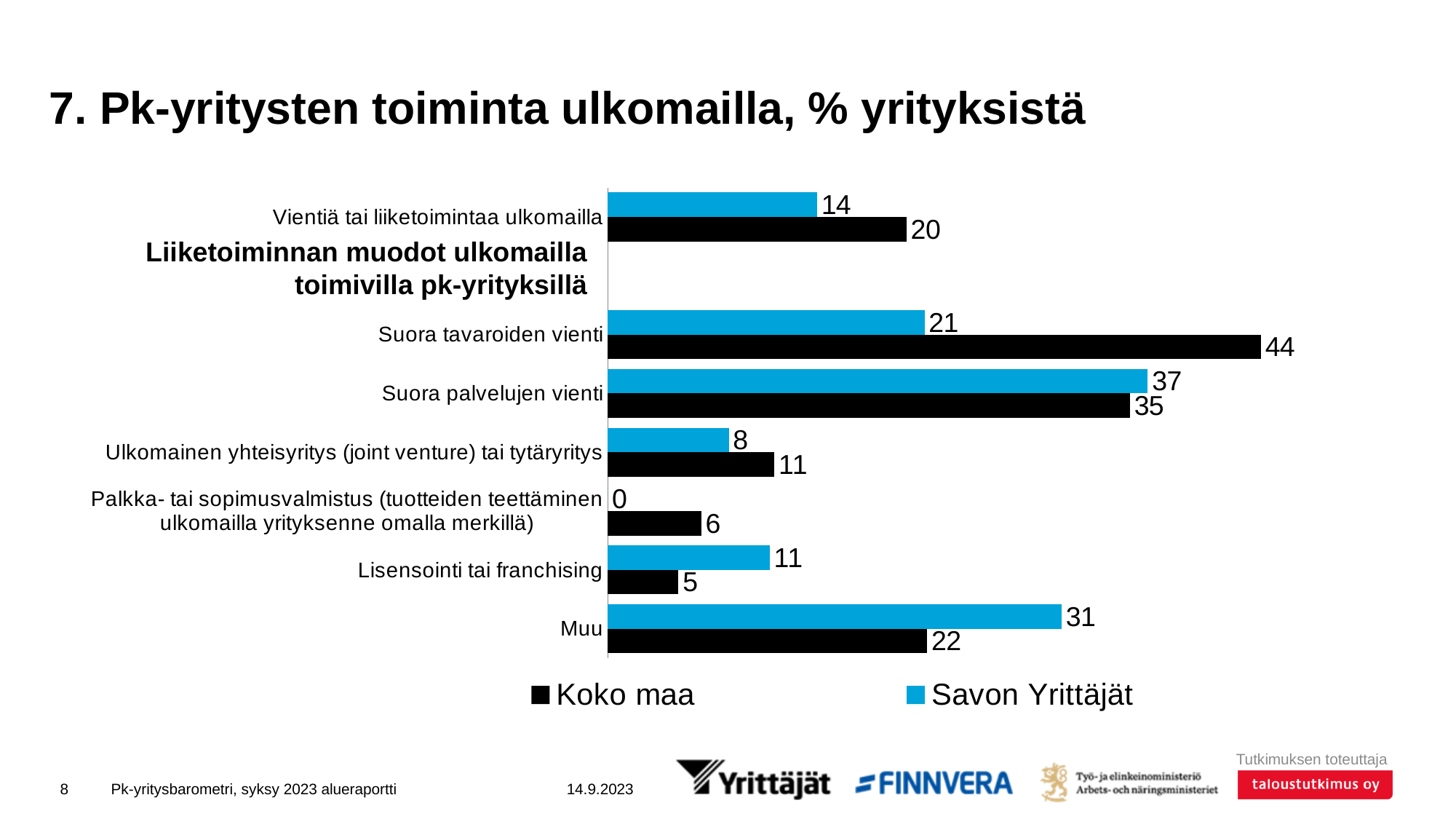

# 7. Pk-yritysten toiminta ulkomailla, % yrityksistä

### Chart

| Category | Savon Yrittäjät | Koko maa |
|---|---|---|
| Vientiä tai liiketoimintaa ulkomailla | 14.157759999999996 | 20.202709999999996 |
|  | None | None |
| Suora tavaroiden vienti | 21.42805 | 44.17605 |
| Suora palvelujen vienti | 36.5299 | 35.31832 |
| Ulkomainen yhteisyritys (joint venture) tai tytäryritys | 8.18553 | 11.25745 |
| Palkka- tai sopimusvalmistus (tuotteiden teettäminen ulkomailla yrityksenne omalla merkillä) | 0.0 | 6.31452 |
| Lisensointi tai franchising | 10.94603 | 4.77976 |
| Muu | 30.70435 | 21.61215 |
Liiketoiminnan muodot ulkomailla
toimivilla pk-yrityksillä
8
Pk-yritysbarometri, syksy 2023 alueraportti
14.9.2023